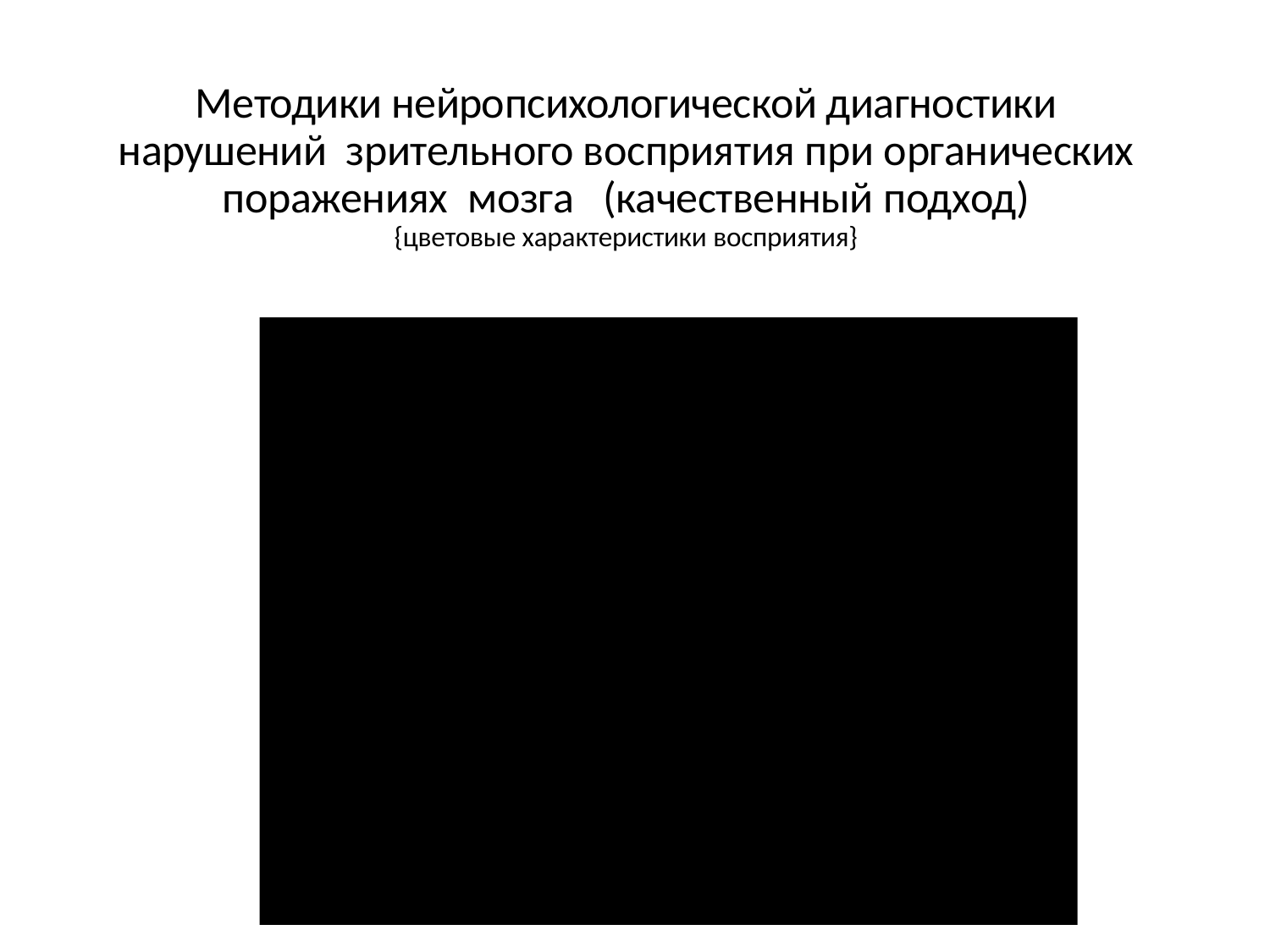

# Методики нейропсихологической диагностики нарушений  зрительного восприятия при органических поражениях  мозга	(качественный подход)
{цветовые характеристики восприятия}